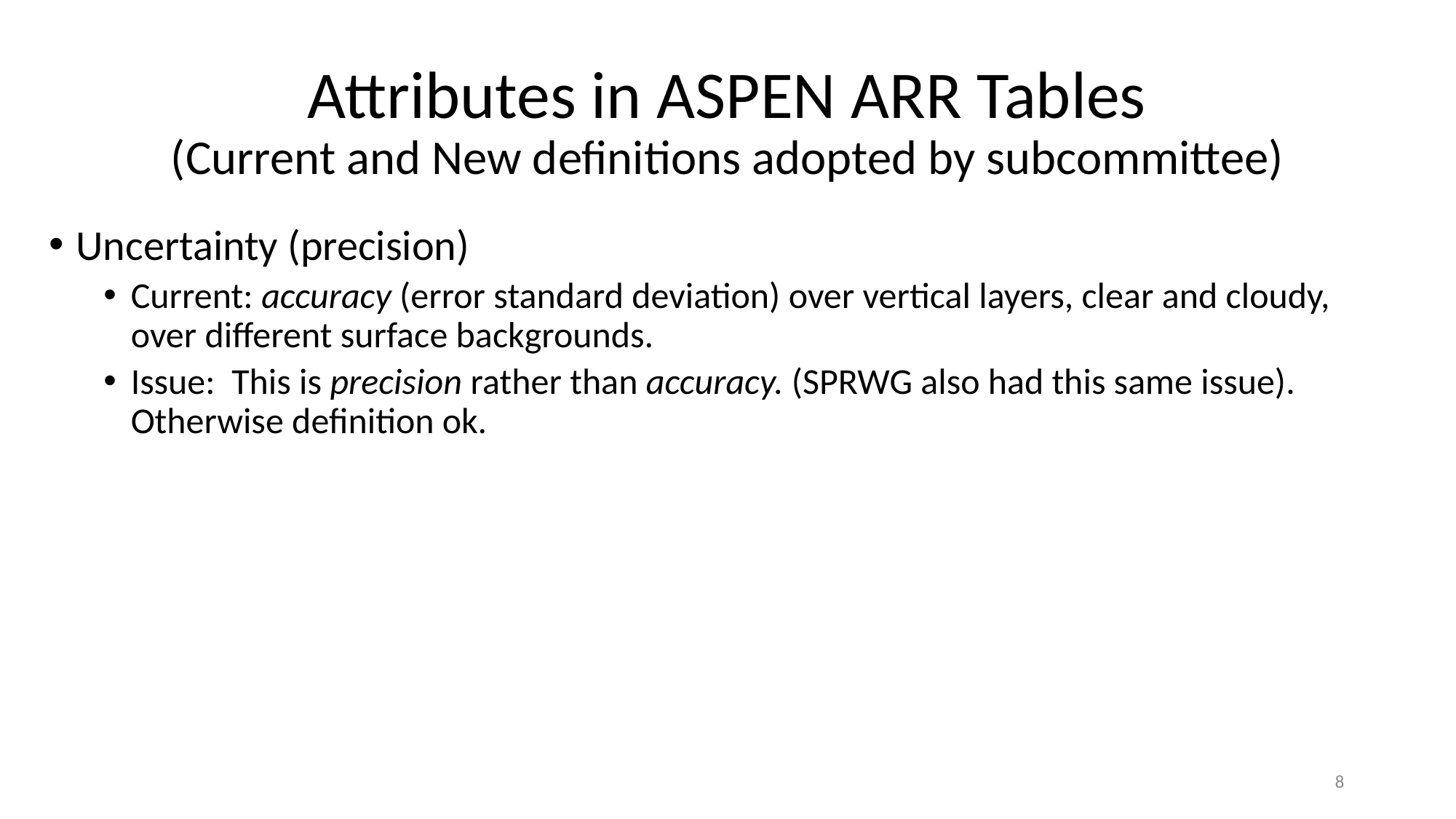

# Attributes in ASPEN ARR Tables (Current and New definitions adopted by subcommittee)
Uncertainty (precision)
Current: accuracy (error standard deviation) over vertical layers, clear and cloudy, over different surface backgrounds.
Issue:  This is precision rather than accuracy. (SPRWG also had this same issue). Otherwise definition ok.
8